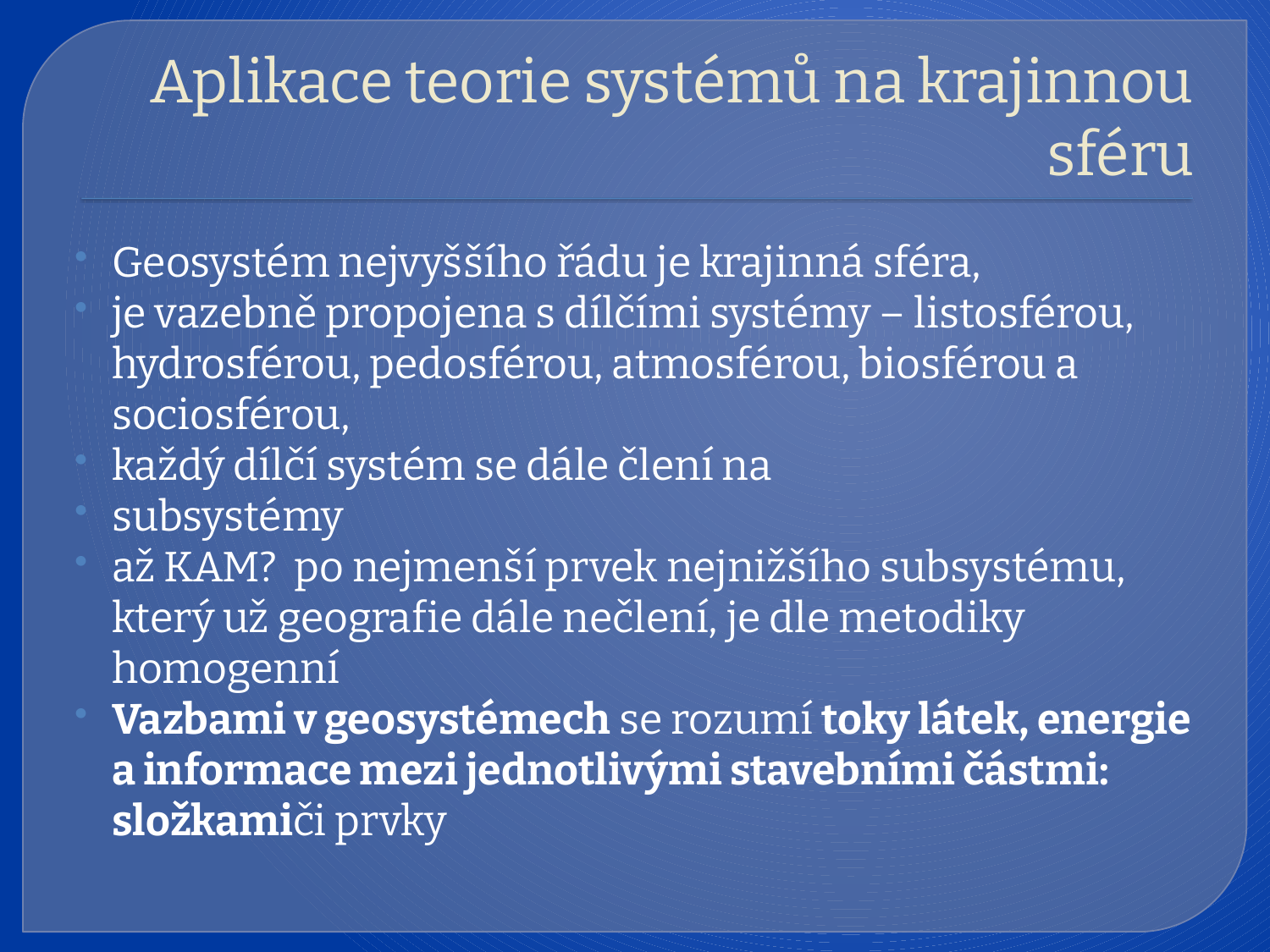

# Aplikace teorie systémů na krajinnou sféru
Geosystém nejvyššího řádu je krajinná sféra,
je vazebně propojena s dílčími systémy – listosférou, hydrosférou, pedosférou, atmosférou, biosférou a sociosférou,
každý dílčí systém se dále člení na
subsystémy
až KAM?  po nejmenší prvek nejnižšího subsystému, který už geografie dále nečlení, je dle metodiky homogenní
Vazbami v geosystémech se rozumí toky látek, energie a informace mezi jednotlivými stavebními částmi: složkamiči prvky